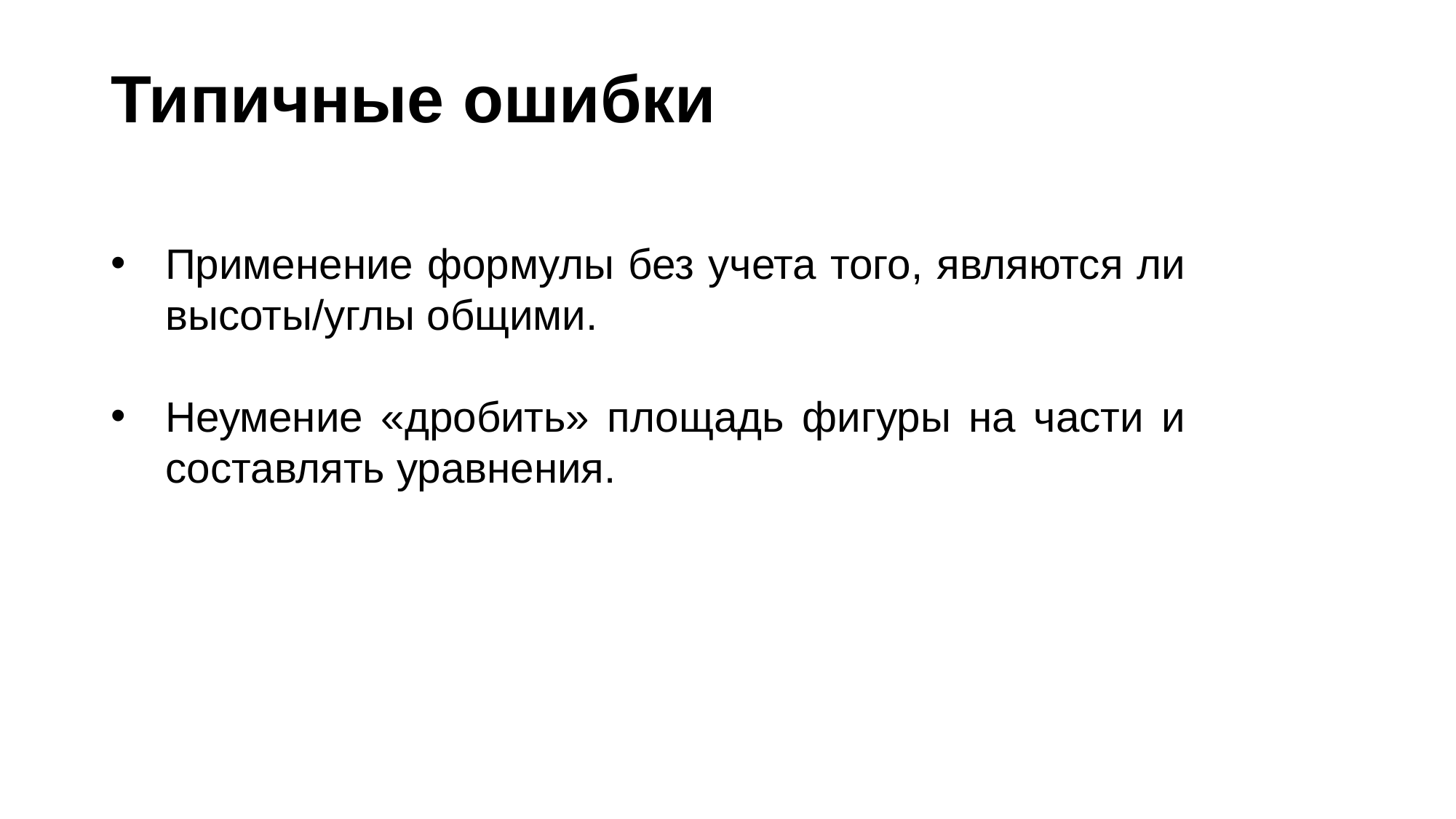

# Типичные ошибки
Применение формулы без учета того, являются ли высоты/углы общими.

Неумение «дробить» площадь фигуры на части и составлять уравнения.